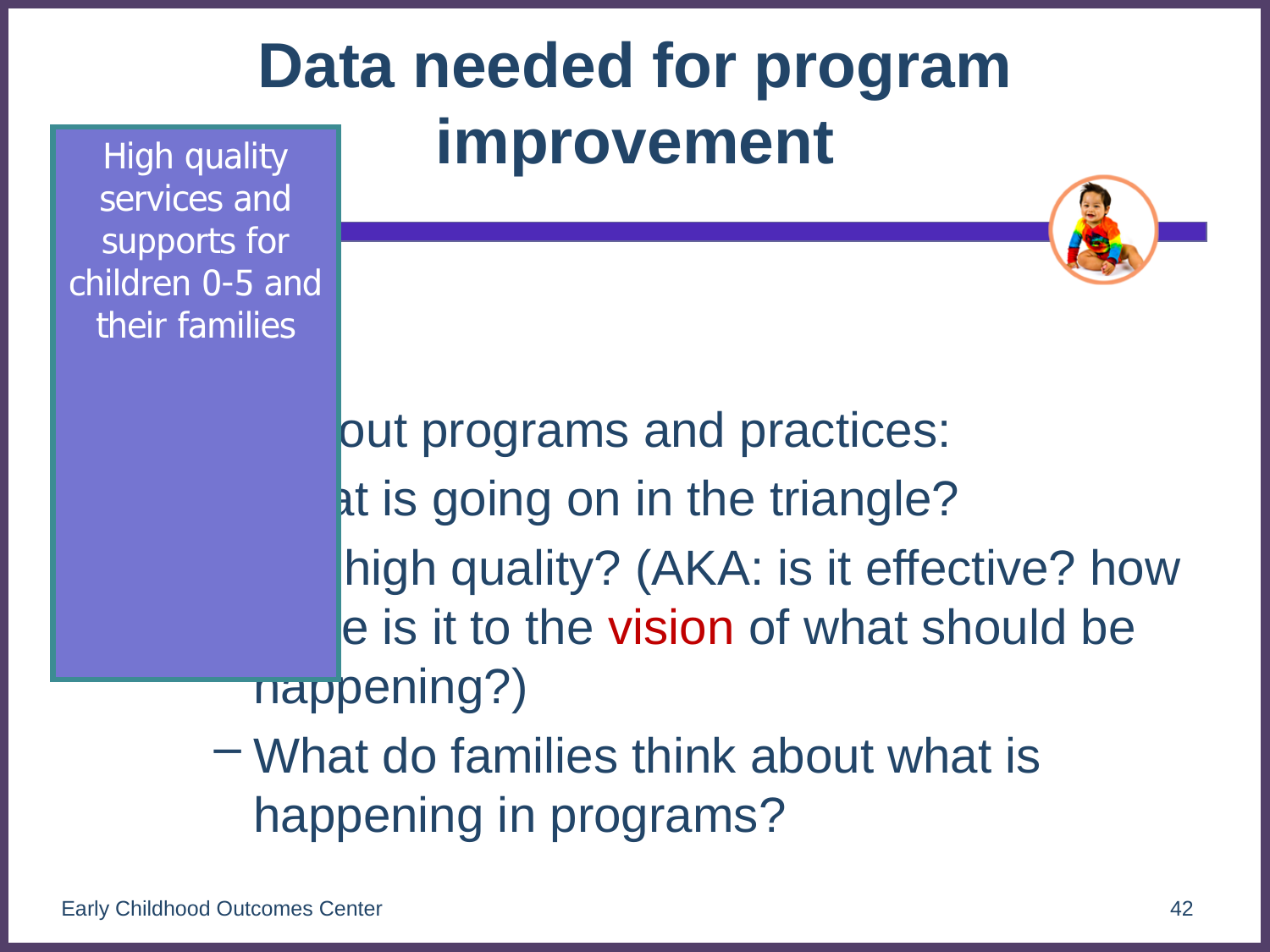

# Data needed for program improvement
High quality services and supports for children 0-5 and their families
Data about programs and practices:
What is going on in the triangle?
Is it high quality? (AKA: is it effective? how close is it to the vision of what should be happening?)
What do families think about what is happening in programs?
Early Childhood Outcomes Center
42